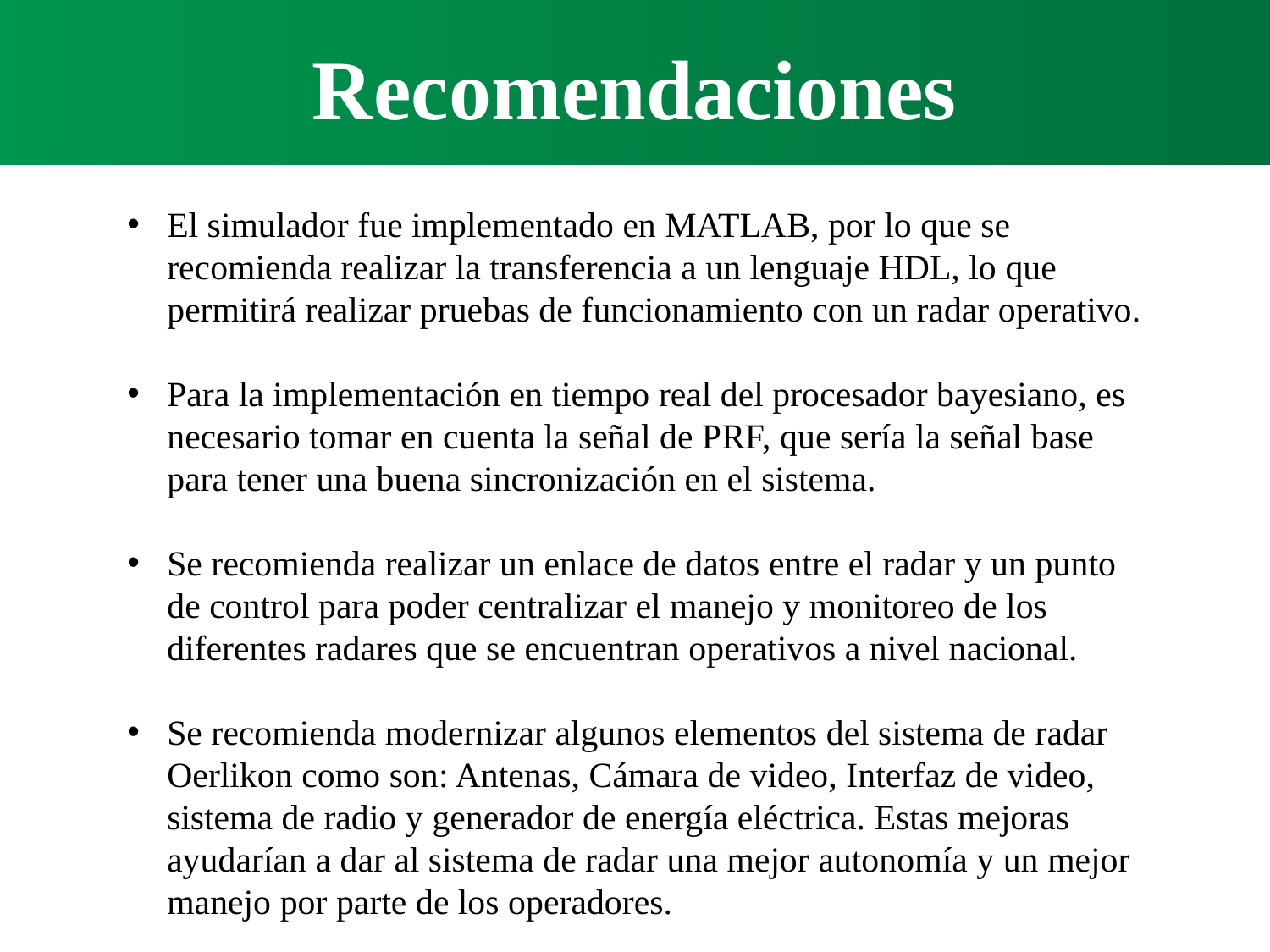

Recomendaciones
El simulador fue implementado en MATLAB, por lo que se recomienda realizar la transferencia a un lenguaje HDL, lo que permitirá realizar pruebas de funcionamiento con un radar operativo.

Para la implementación en tiempo real del procesador bayesiano, es necesario tomar en cuenta la señal de PRF, que sería la señal base para tener una buena sincronización en el sistema.

Se recomienda realizar un enlace de datos entre el radar y un punto de control para poder centralizar el manejo y monitoreo de los diferentes radares que se encuentran operativos a nivel nacional.

Se recomienda modernizar algunos elementos del sistema de radar Oerlikon como son: Antenas, Cámara de video, Interfaz de video, sistema de radio y generador de energía eléctrica. Estas mejoras ayudarían a dar al sistema de radar una mejor autonomía y un mejor manejo por parte de los operadores.